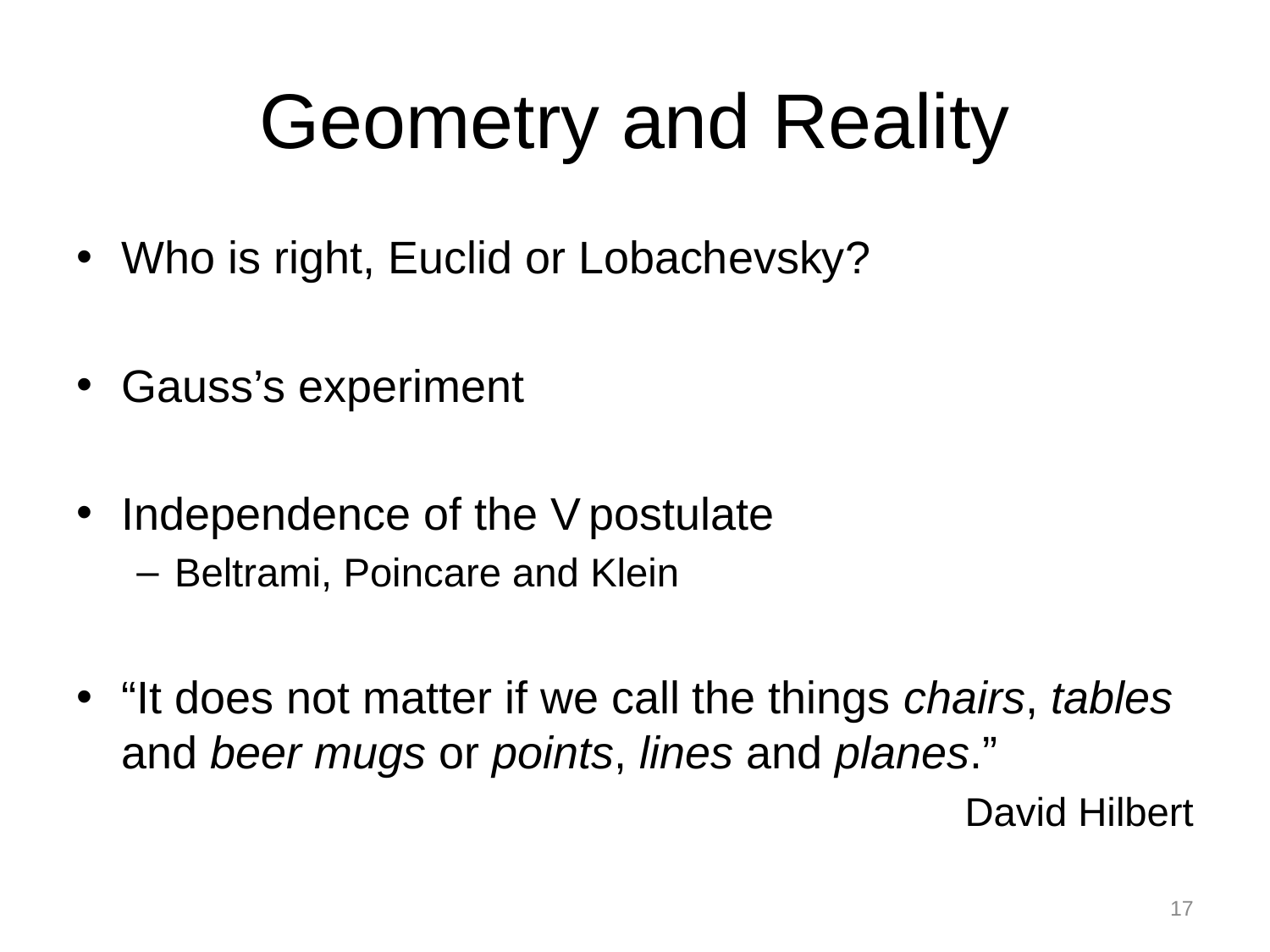

# Geometry and Reality
Who is right, Euclid or Lobachevsky?

Gauss’s experiment

Independence of the V postulate
Beltrami, Poincare and Klein

“It does not matter if we call the things chairs, tables and beer mugs or points, lines and planes.”
David Hilbert
17